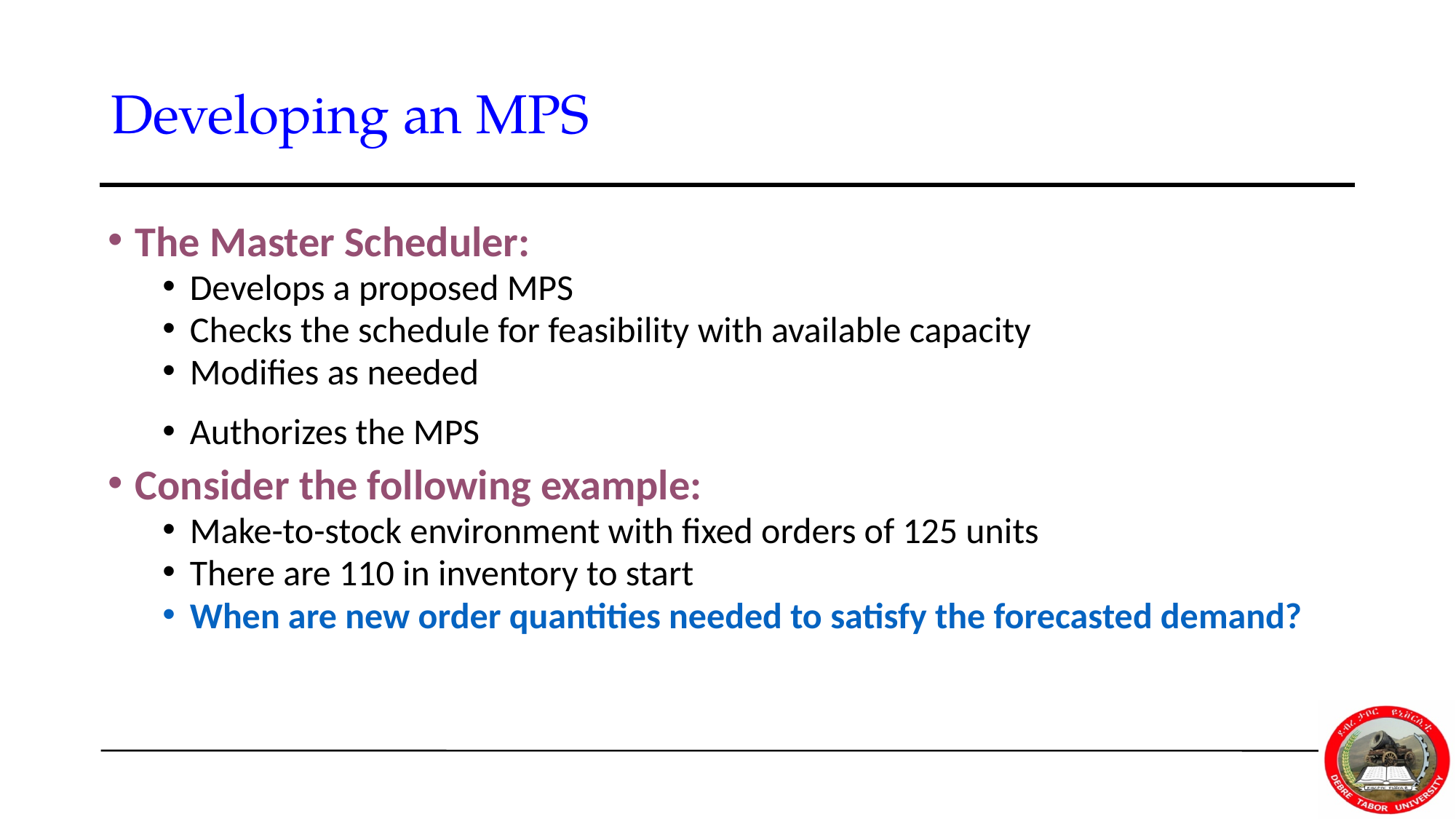

# Developing an MPS
The Master Scheduler:
Develops a proposed MPS
Checks the schedule for feasibility with available capacity
Modifies as needed
Authorizes the MPS
Consider the following example:
Make-to-stock environment with fixed orders of 125 units
There are 110 in inventory to start
When are new order quantities needed to satisfy the forecasted demand?